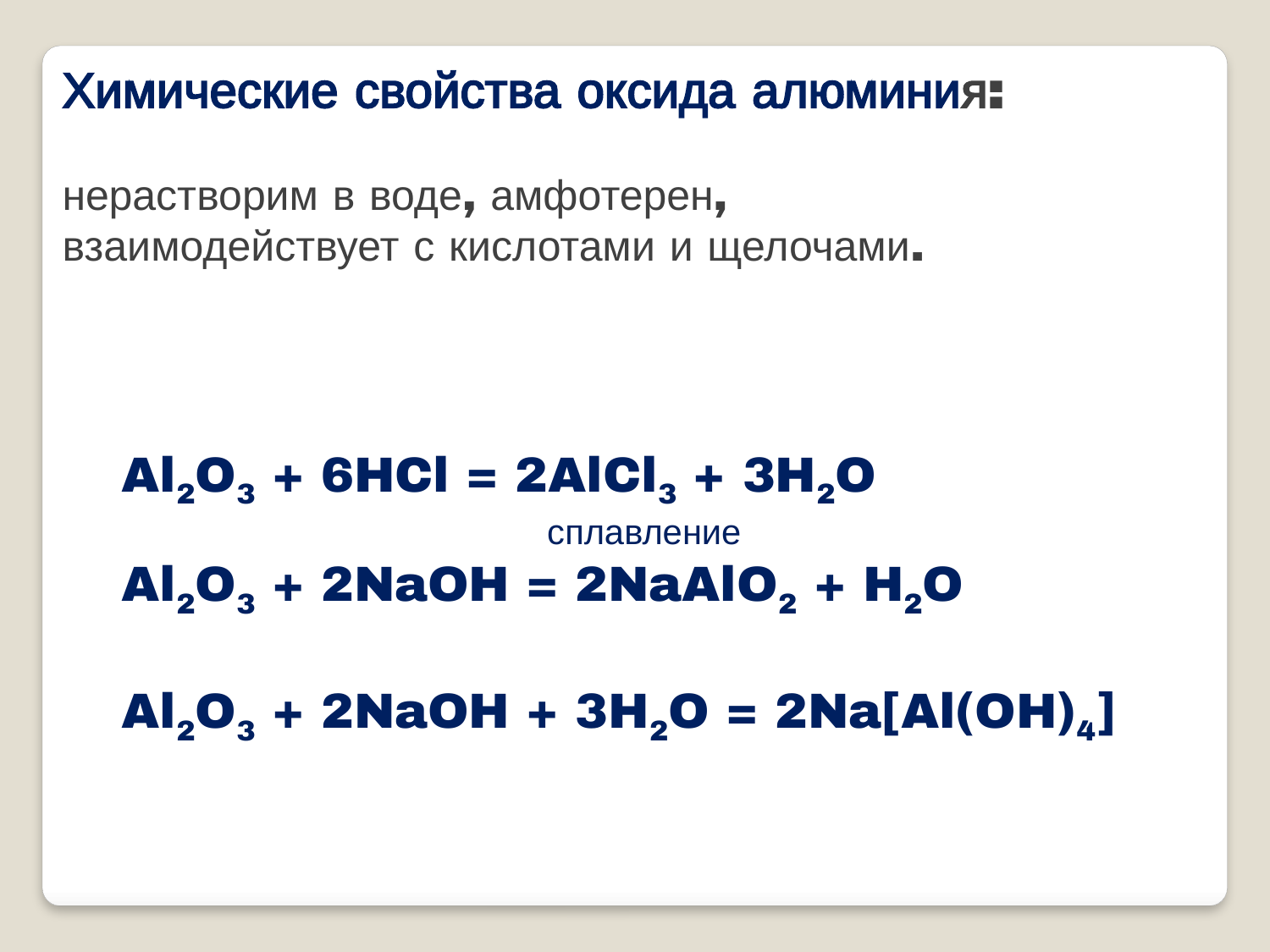

Химические свойства оксида алюминия:
нерастворим в воде, амфотерен,
взаимодействует с кислотами и щелочами.

Al2O3 + 6HCl = 2AlCl3 + 3H2O
сплавление
Al2O3 + 2NaOH = 2NaAlO2 + H2O
Al2O3 + 2NaOH + 3H2O = 2Na[Al(OH)4]